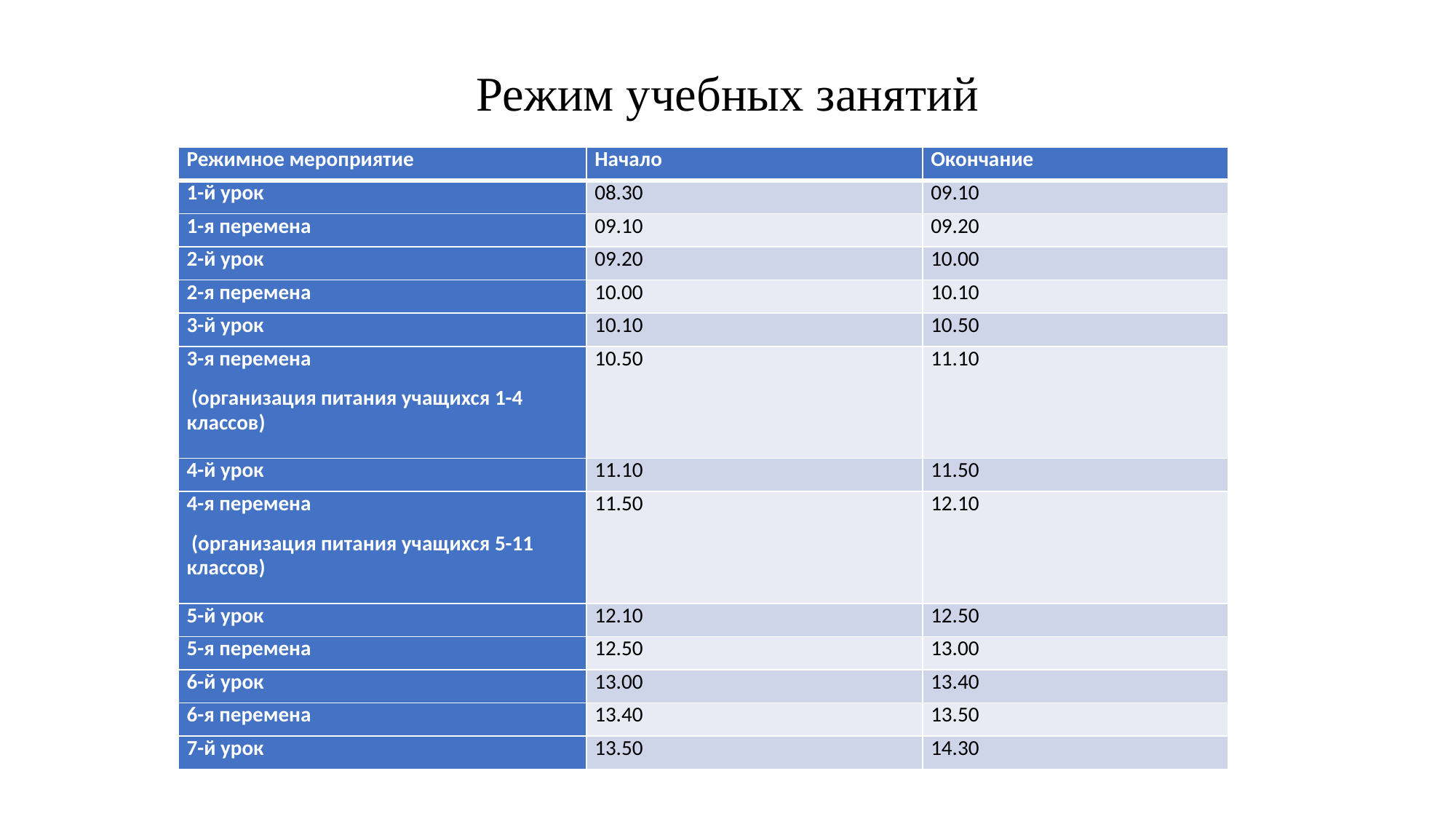

# Режим учебных занятий
| Режимное мероприятие | Начало | Окончание |
| --- | --- | --- |
| 1-й урок | 08.30 | 09.10 |
| 1-я перемена | 09.10 | 09.20 |
| 2-й урок | 09.20 | 10.00 |
| 2-я перемена | 10.00 | 10.10 |
| 3-й урок | 10.10 | 10.50 |
| 3-я перемена (организация питания учащихся 1-4 классов) | 10.50 | 11.10 |
| 4-й урок | 11.10 | 11.50 |
| 4-я перемена (организация питания учащихся 5-11 классов) | 11.50 | 12.10 |
| 5-й урок | 12.10 | 12.50 |
| 5-я перемена | 12.50 | 13.00 |
| 6-й урок | 13.00 | 13.40 |
| 6-я перемена | 13.40 | 13.50 |
| 7-й урок | 13.50 | 14.30 |